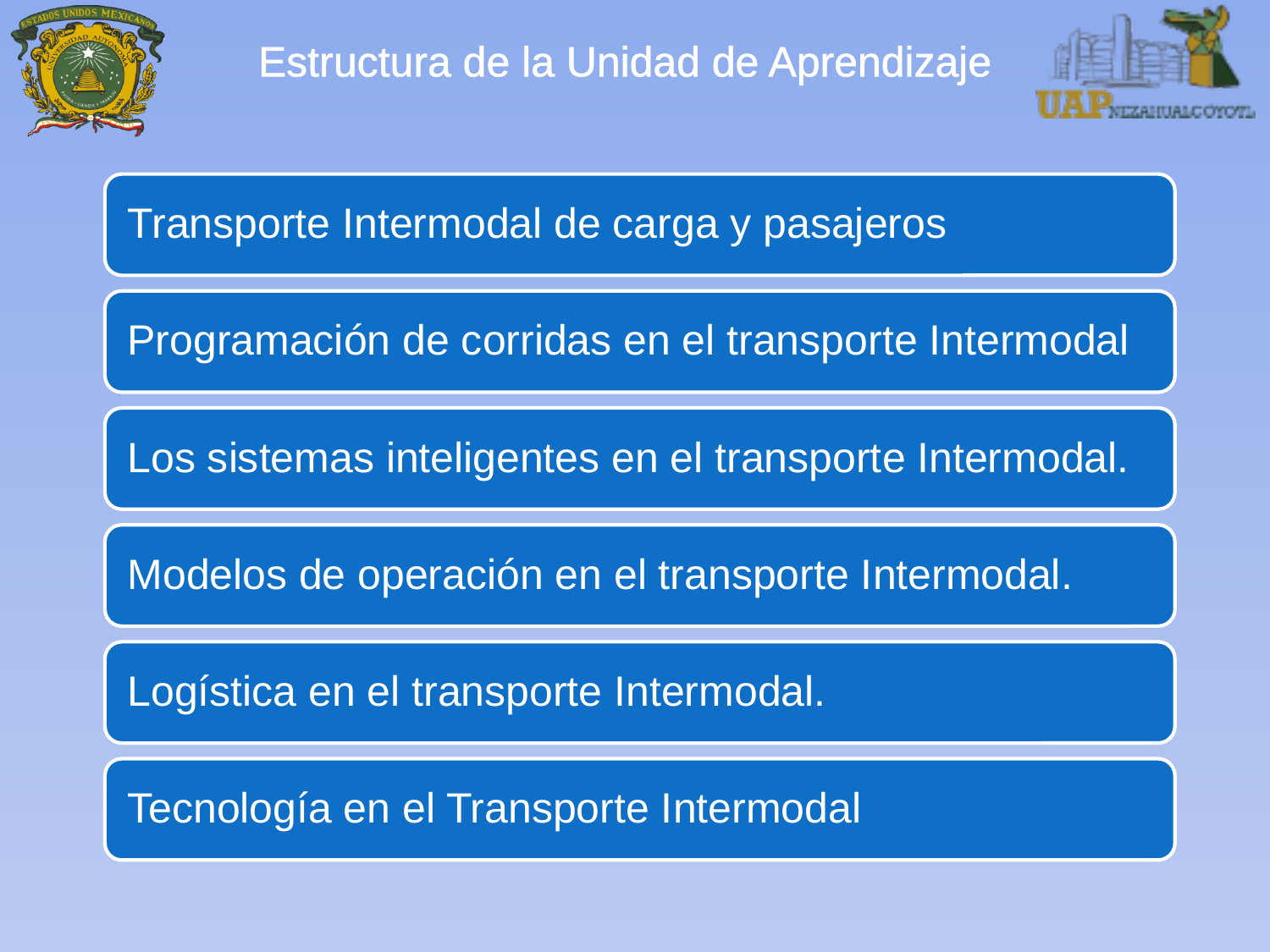

Estructura de la Unidad de Aprendizaje
Transporte Intermodal de carga y pasajeros
Programación de corridas en el transporte Intermodal
Los sistemas inteligentes en el transporte Intermodal.
Modelos de operación en el transporte Intermodal.
Logística en el transporte Intermodal.
Tecnología en el Transporte Intermodal